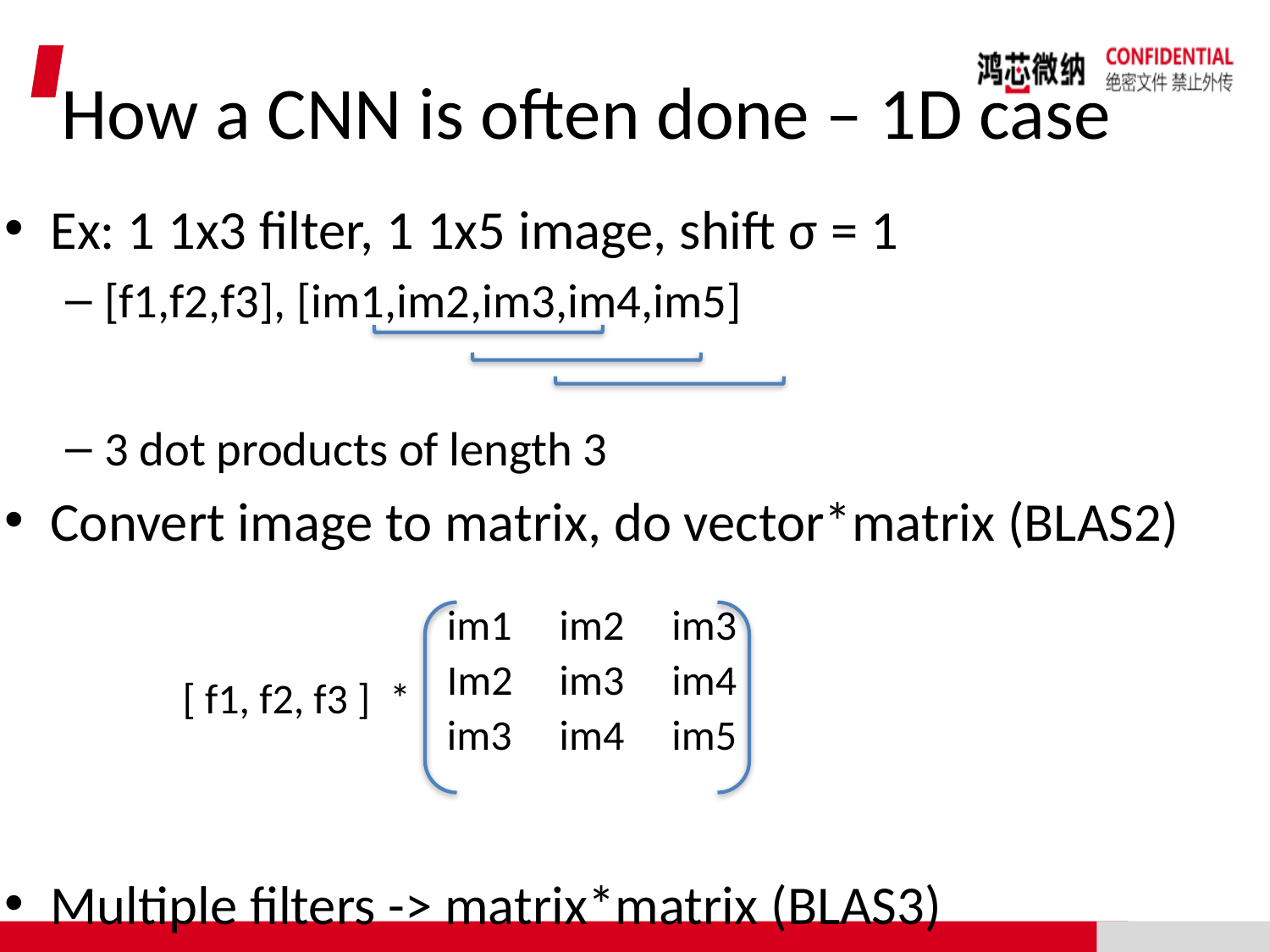

# How a CNN is often done – 1D case
Ex: 1 1x3 filter, 1 1x5 image, shift σ = 1
[f1,f2,f3], [im1,im2,im3,im4,im5]

3 dot products of length 3
Convert image to matrix, do vector*matrix (BLAS2)

Multiple filters -> matrix*matrix (BLAS3)

| im1 | im2 | im3 |
| --- | --- | --- |
| Im2 | im3 | im4 |
| im3 | im4 | im5 |
[ f1, f2, f3 ]  *